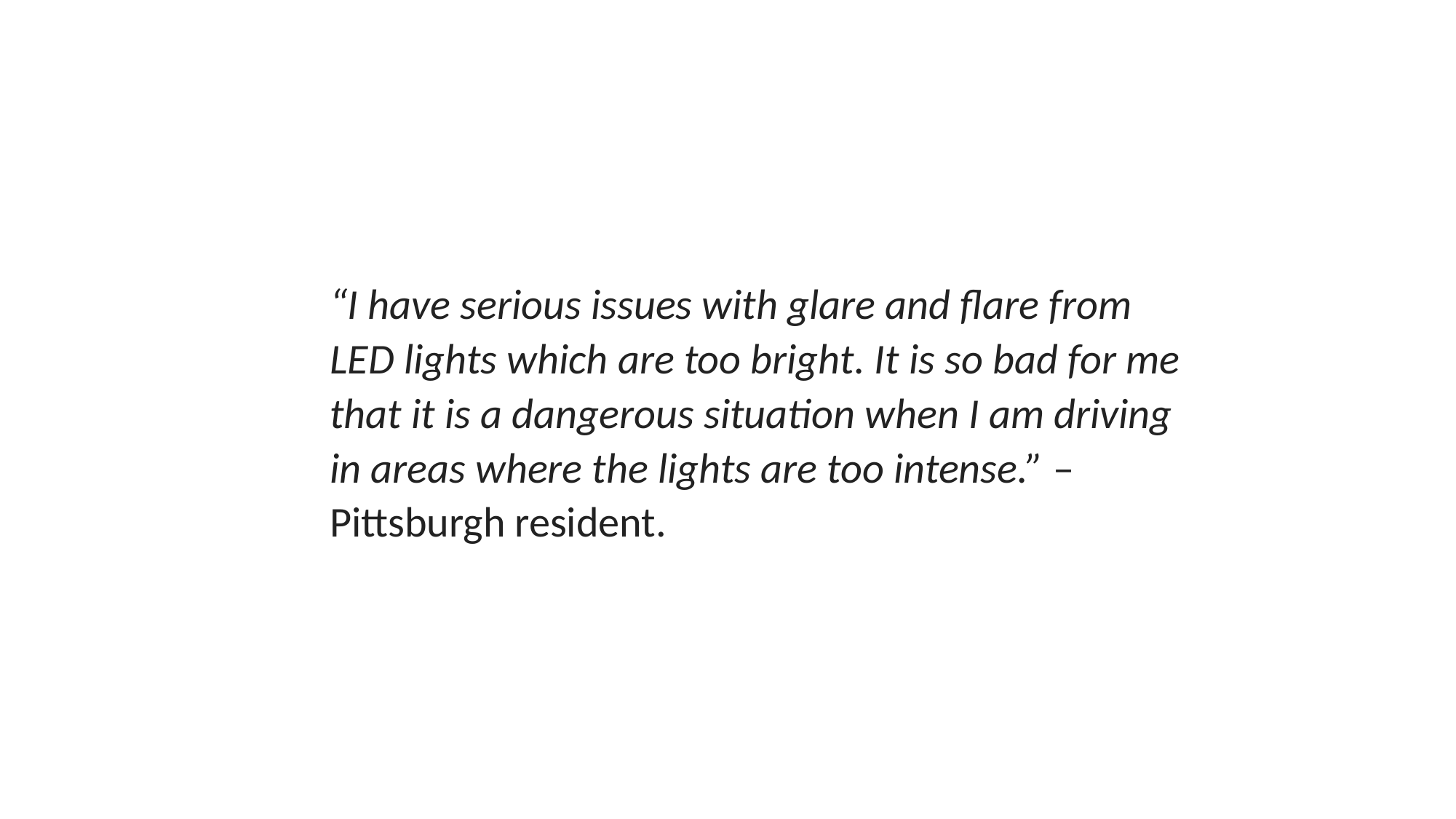

“I have serious issues with glare and flare from LED lights which are too bright. It is so bad for me that it is a dangerous situation when I am driving in areas where the lights are too intense.” – Pittsburgh resident.